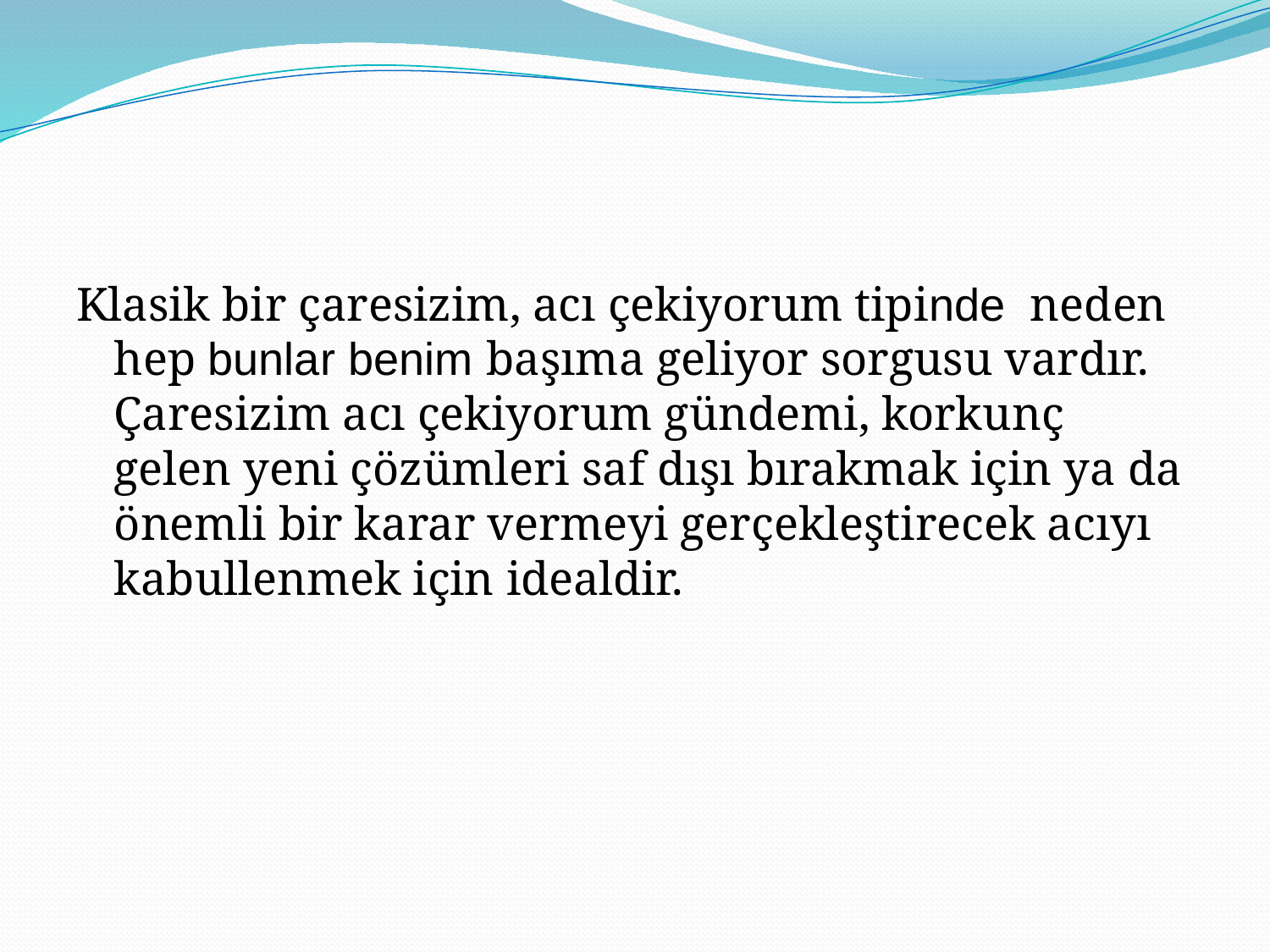

#
Klasik bir çaresizim, acı çekiyorum tipinde  neden hep bunlar benim başıma geliyor sorgusu vardır. Çaresizim acı çekiyorum gündemi, korkunç gelen yeni çözümleri saf dışı bırakmak için ya da önemli bir karar vermeyi gerçekleştirecek acıyı kabullenmek için idealdir.